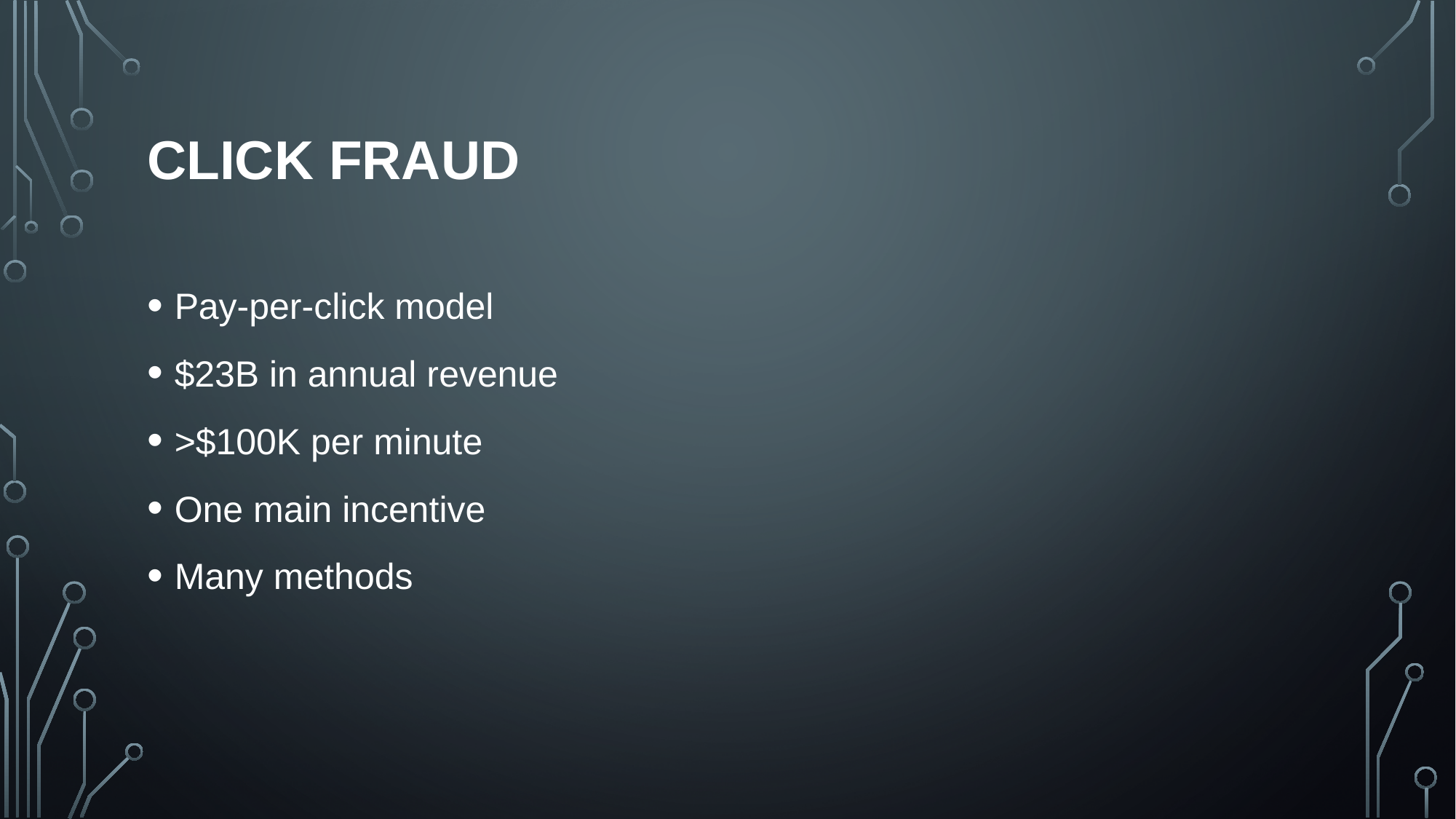

# Click fraud
Pay-per-click model
$23B in annual revenue
>$100K per minute
One main incentive
Many methods